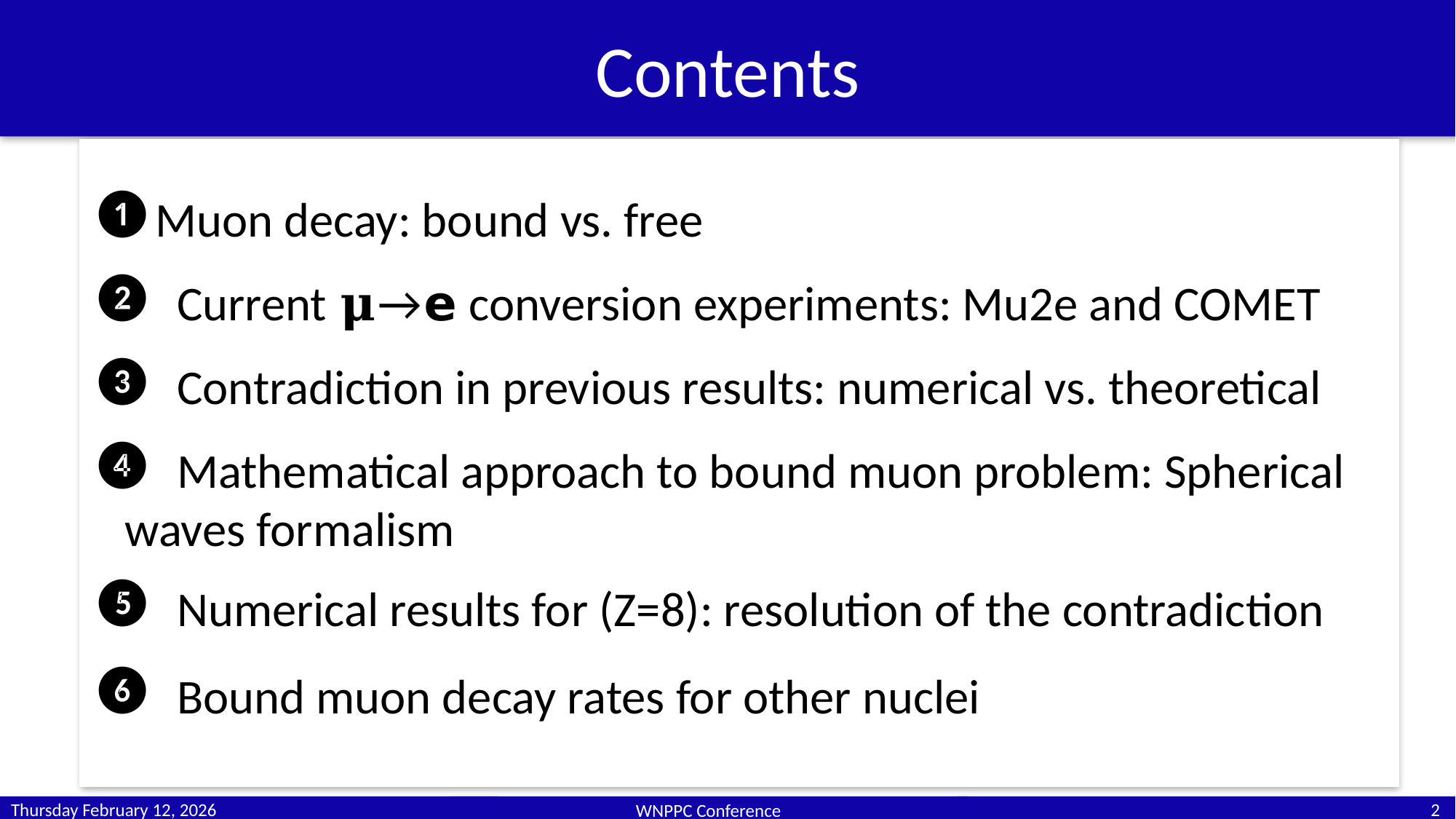

# Contents

Muon decay: bound vs. free
  Current 𝛍→𝗲 conversion experiments: Mu2e and COMET

  Contradiction in previous results: numerical vs. theoretical

  Mathematical approach to bound muon problem: Spherical  waves formalism
  Numerical results for (Z=8): resolution of the contradiction

  Bound muon decay rates for other nuclei

Thursday February 12, 2026
WNPPC Conference
2